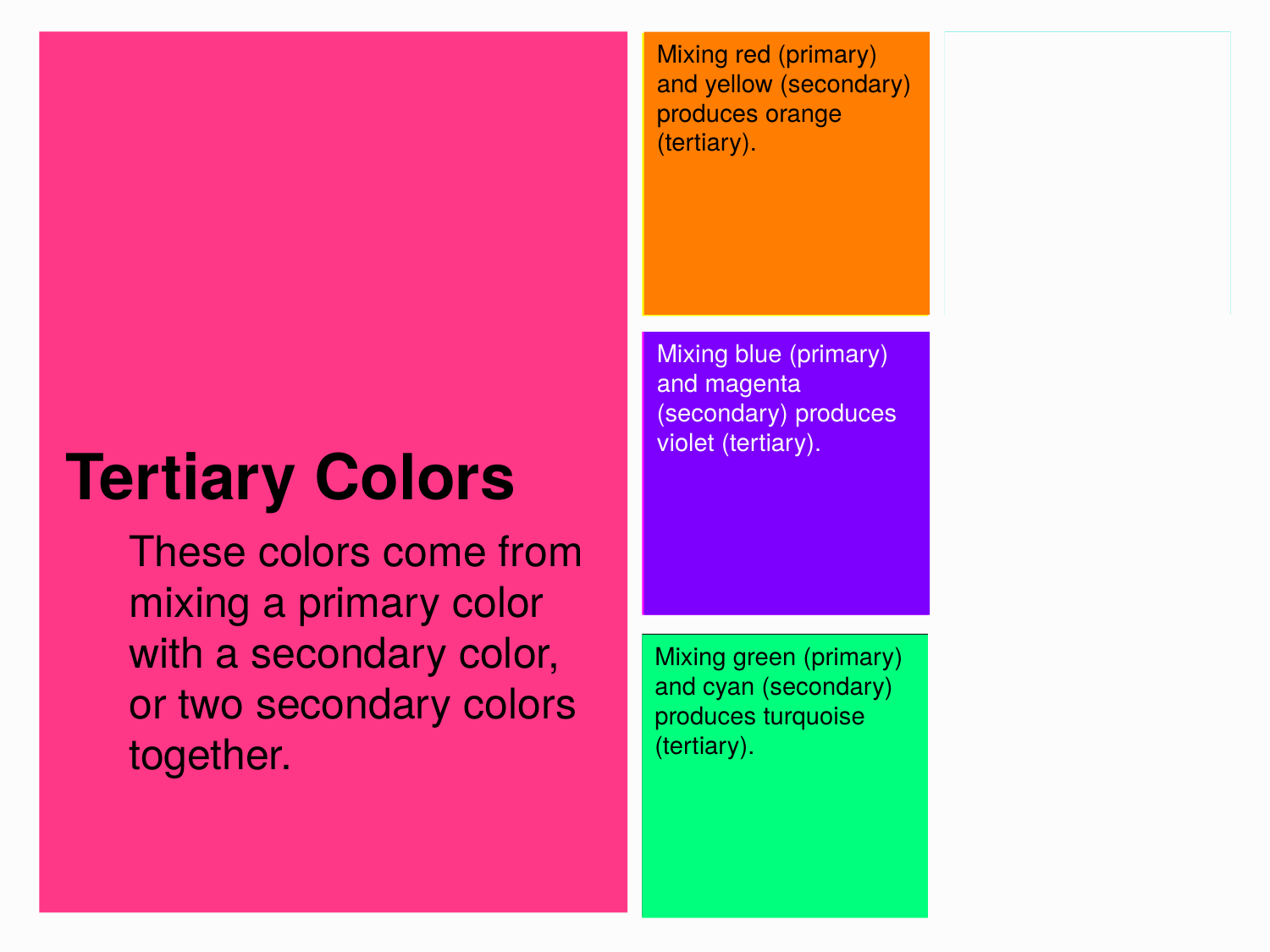

Mixing red (primary) and yellow (secondary) produces orange (tertiary).

Mixing blue (primary) and magenta (secondary) produces violet (tertiary).

# Tertiary Colors

These colors come from mixing a primary color with a secondary color, or two secondary colors together.

Mixing green (primary) and cyan (secondary) produces turquoise (tertiary).